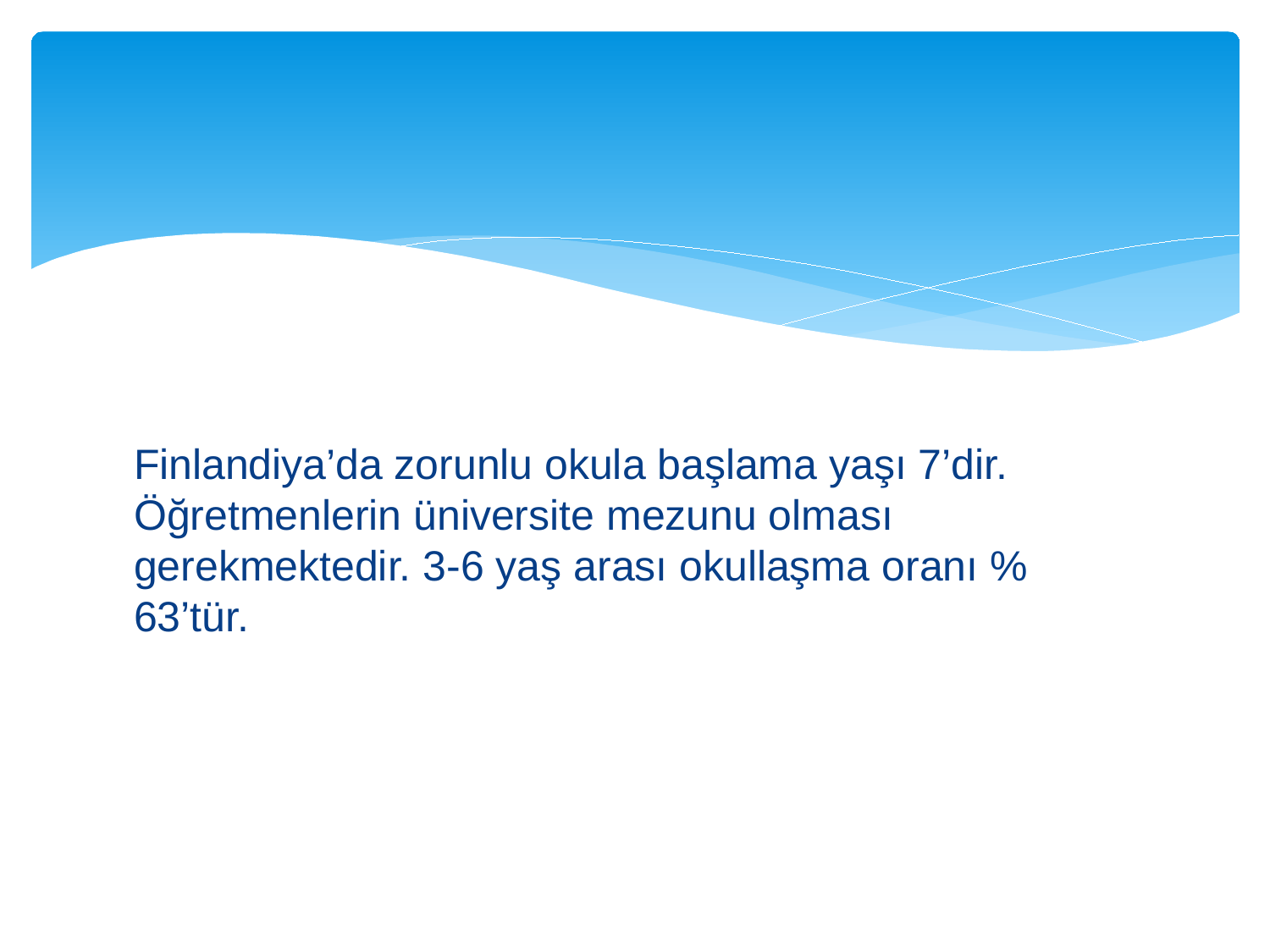

Finlandiya’da zorunlu okula başlama yaşı 7’dir. Öğretmenlerin üniversite mezunu olması gerekmektedir. 3-6 yaş arası okullaşma oranı % 63’tür.